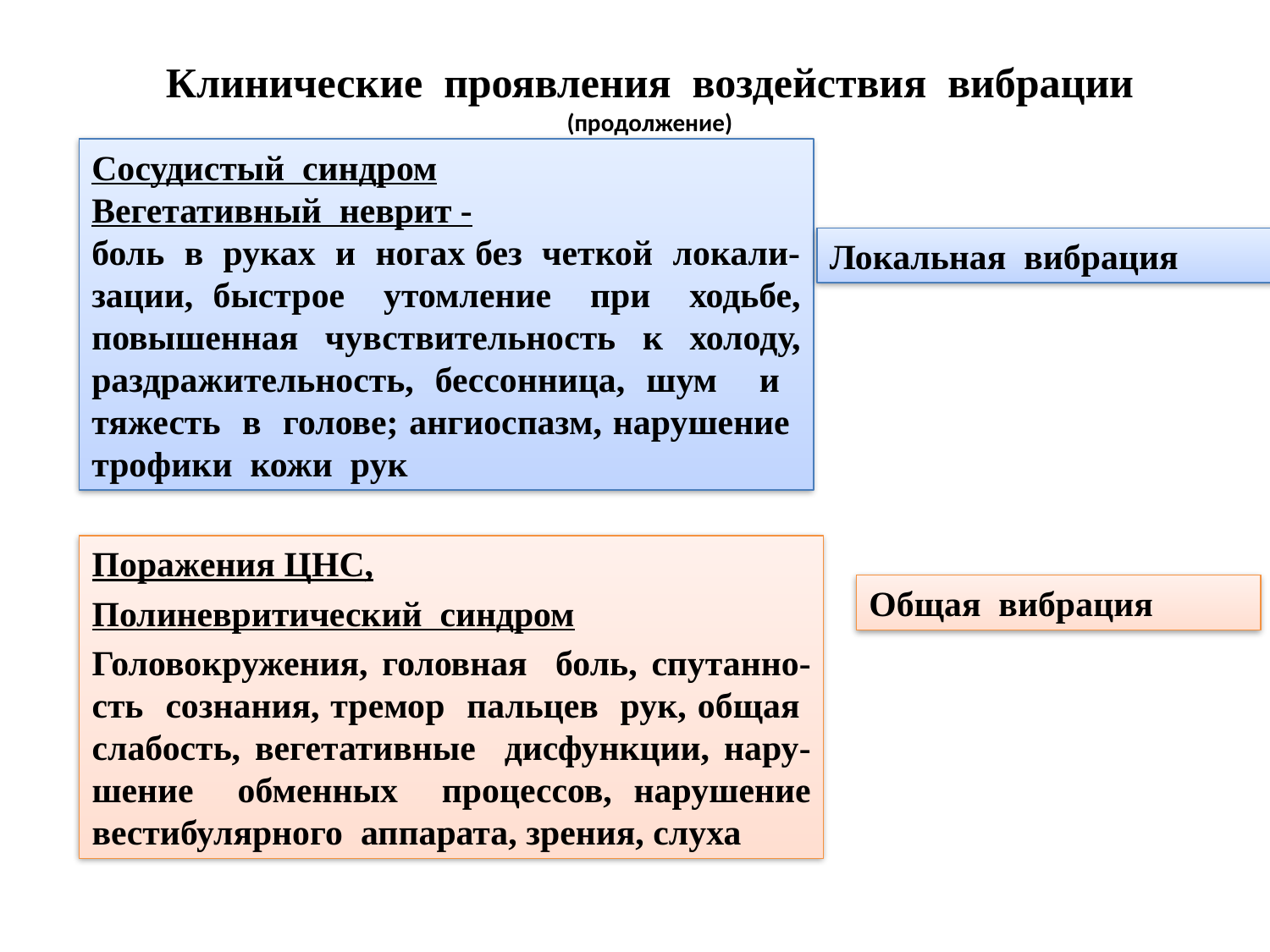

Клинические  проявления  воздействия  вибрации (продолжение)
Сосудистый  синдром
Вегетативный  неврит -
боль  в  руках  и  ногах без  четкой  локали-зации, быстрое  утомление  при  ходьбе, повышенная  чувствительность  к  холоду, раздражительность, бессонница, шум  и  тяжесть  в  голове; ангиоспазм, нарушение  трофики  кожи  рук
Локальная  вибрация
Поражения ЦНС,
Полиневритический  синдром
Головокружения, головная  боль, спутанно-сть  сознания, тремор  пальцев  рук, общая  слабость, вегетативные  дисфункции, нару-шение  обменных  процессов, нарушение вестибулярного  аппарата, зрения, слуха
Общая  вибрация